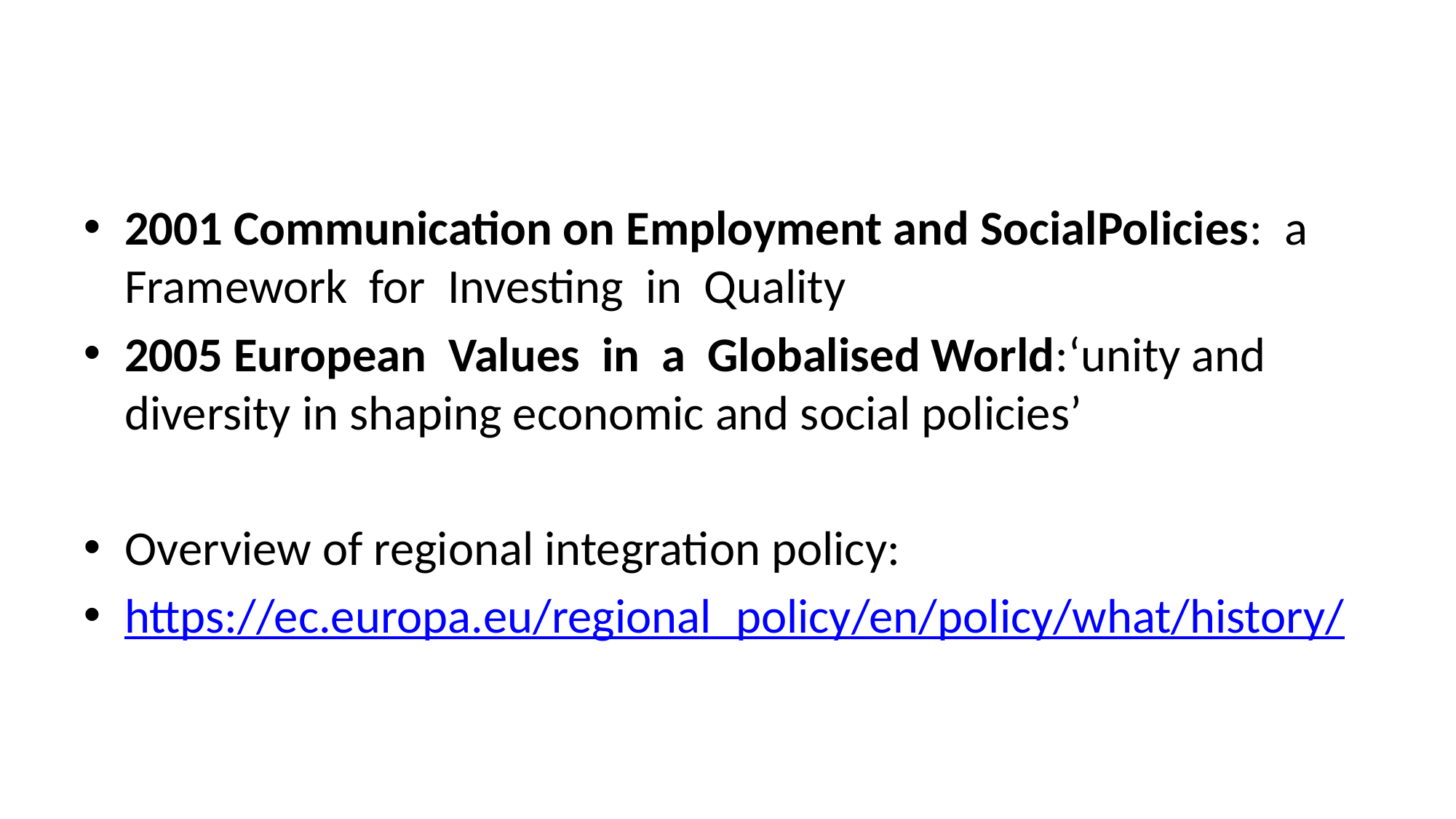

#
2001 Communication on Employment and SocialPolicies:  a  Framework  for  Investing  in  Quality
2005 European  Values  in  a  Globalised World:‘unity and diversity in shaping economic and social policies’

Overview of regional integration policy:
https://ec.europa.eu/regional_policy/en/policy/what/history/